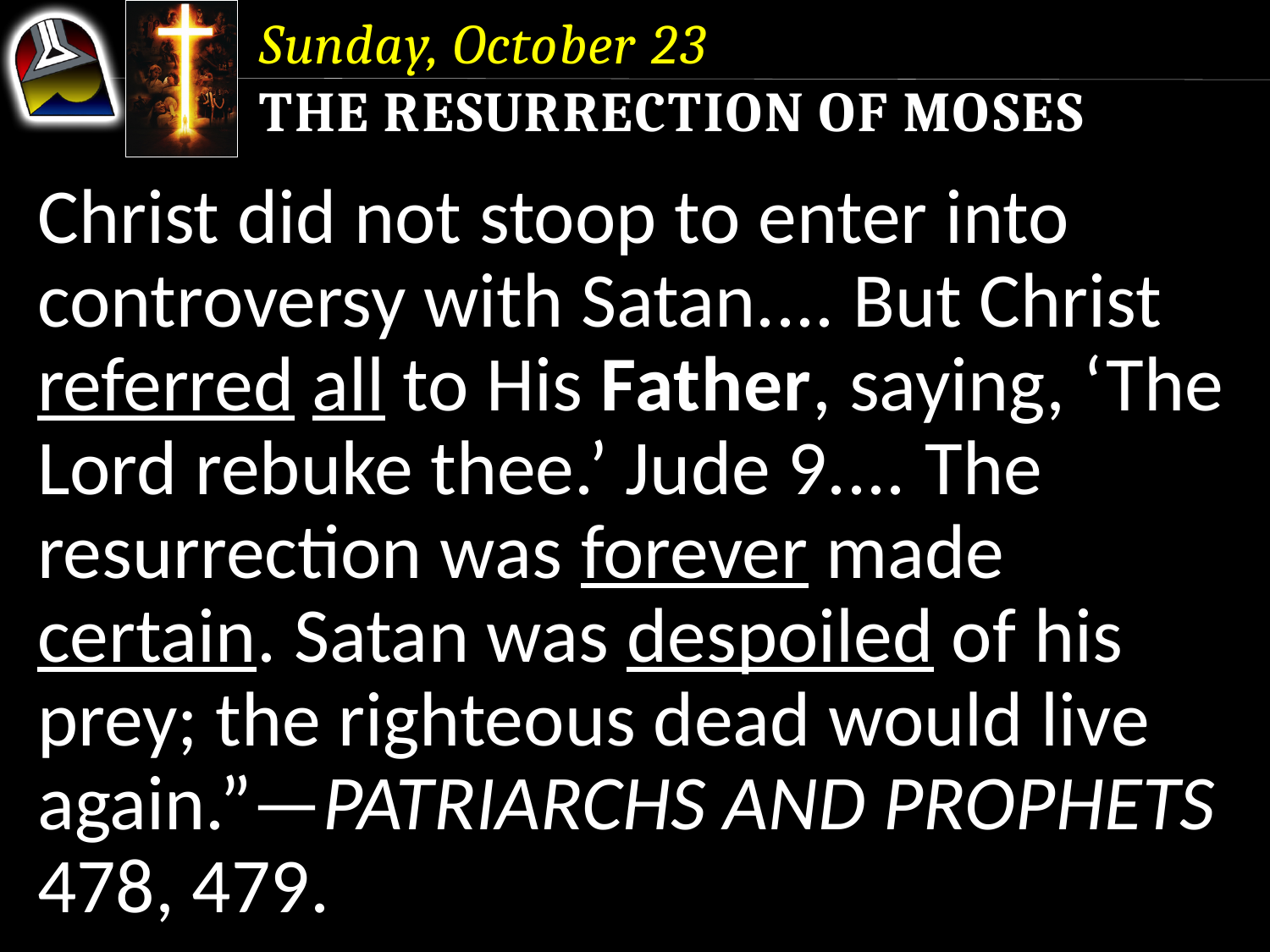

Sunday, October 23
The Resurrection of Moses
Christ did not stoop to enter into controversy with Satan.... But Christ referred all to His Father, saying, ‘The Lord rebuke thee.’ Jude 9.... The resurrection was forever made certain. Satan was despoiled of his prey; the righteous dead would live again.”—Patriarchs and Prophets 478, 479.
Christ did not stoop to enter into controversy with Satan.... But Christ referred all to His Father, saying, ‘The Lord rebuke thee.’ Jude 9.... The resurrection was forever made certain.
Christ did not stoop to enter into controversy with Satan.... But Christ referred all to His Father, saying, ‘The Lord rebuke thee.’ Jude 9....
Christ did not stoop to enter into controversy with Satan....